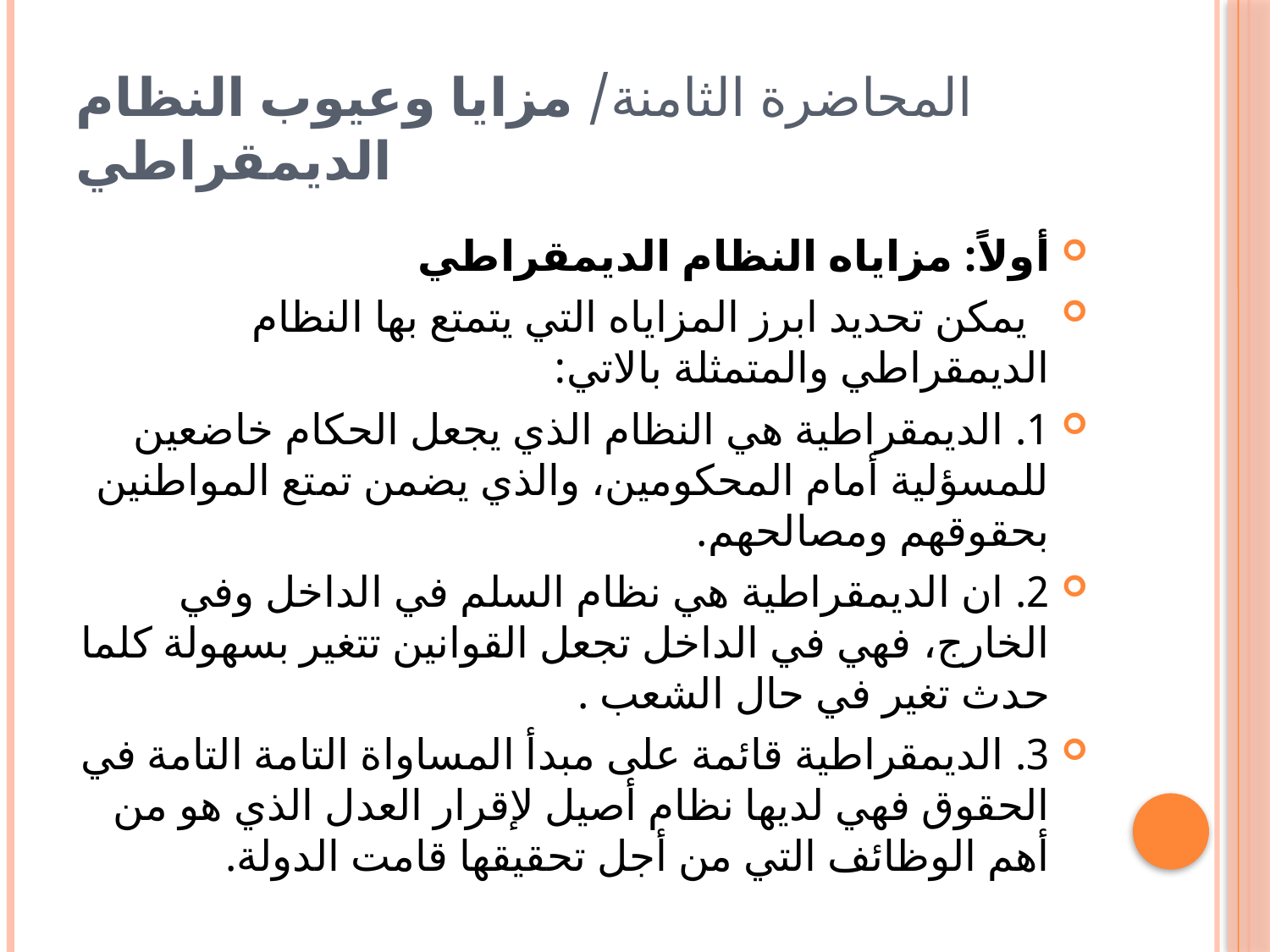

# المحاضرة الثامنة/ مزايا وعيوب النظام الديمقراطي
أولاً: مزاياه النظام الديمقراطي
  يمكن تحديد ابرز المزاياه التي يتمتع بها النظام الديمقراطي والمتمثلة بالاتي:
1. الديمقراطية هي النظام الذي يجعل الحكام خاضعين للمسؤلية أمام المحكومين، والذي يضمن تمتع المواطنين بحقوقهم ومصالحهم.
2. ان الديمقراطية هي نظام السلم في الداخل وفي الخارج، فهي في الداخل تجعل القوانين تتغير بسهولة كلما حدث تغير في حال الشعب .
3. الديمقراطية قائمة على مبدأ المساواة التامة التامة في الحقوق فهي لديها نظام أصيل لإقرار العدل الذي هو من أهم الوظائف التي من أجل تحقيقها قامت الدولة.